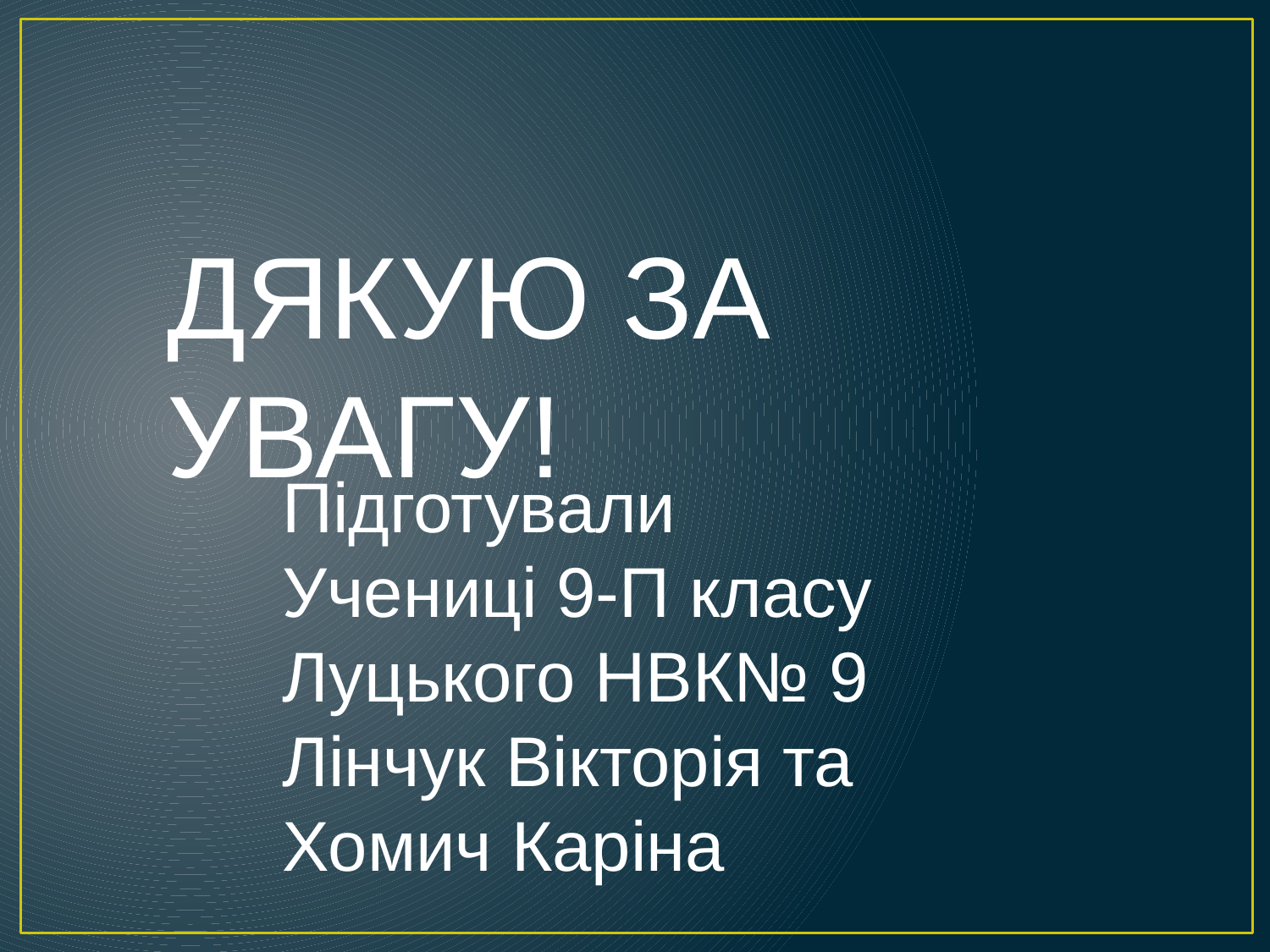

ДЯКУЮ ЗА УВАГУ!
Підготували
Учениці 9-П класу
Луцького НВК№ 9
Лінчук Вікторія та Хомич Каріна